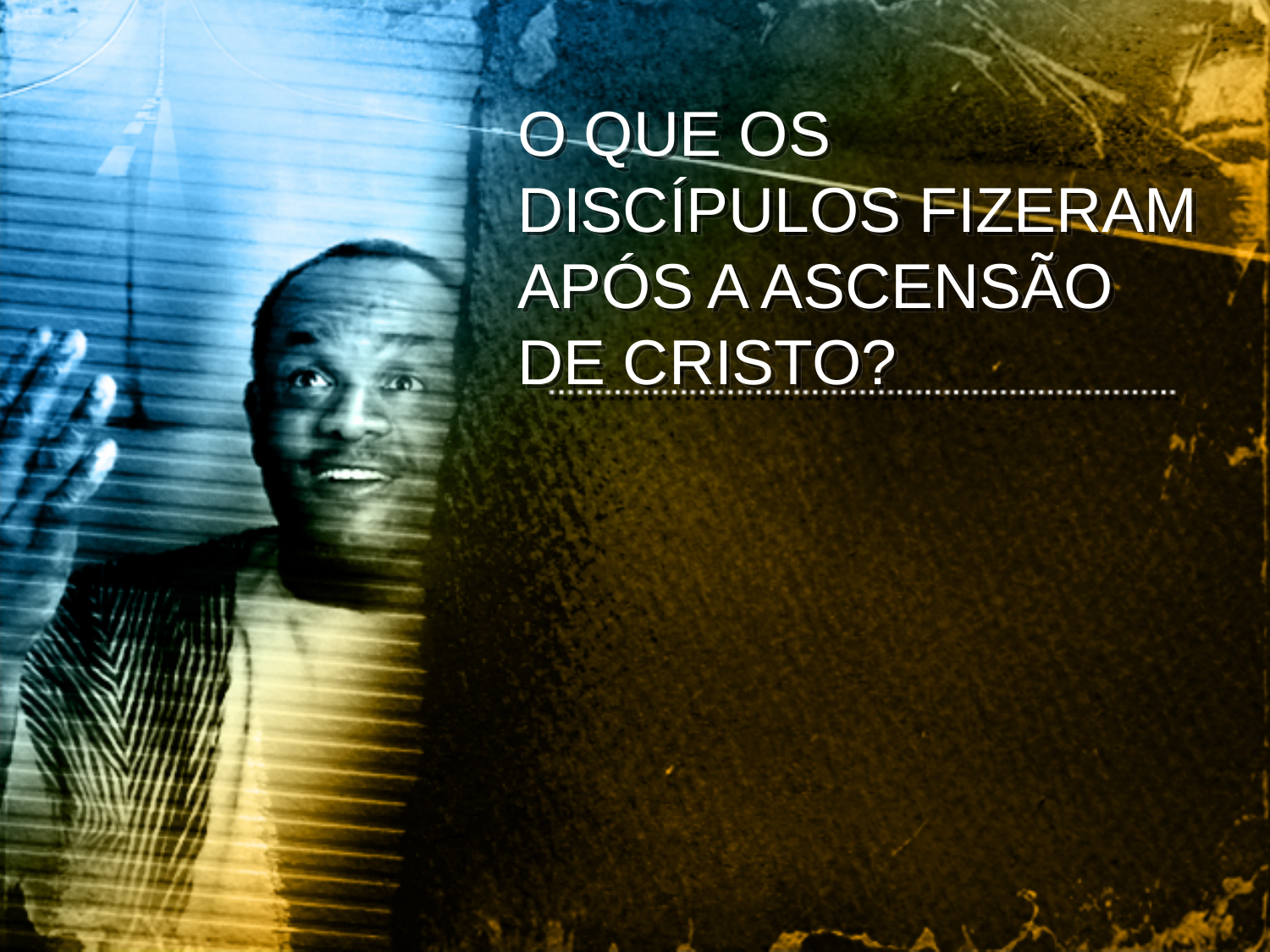

O QUE OS DISCÍPULOS FIZERAM APÓS A ASCENSÃO DE CRISTO?